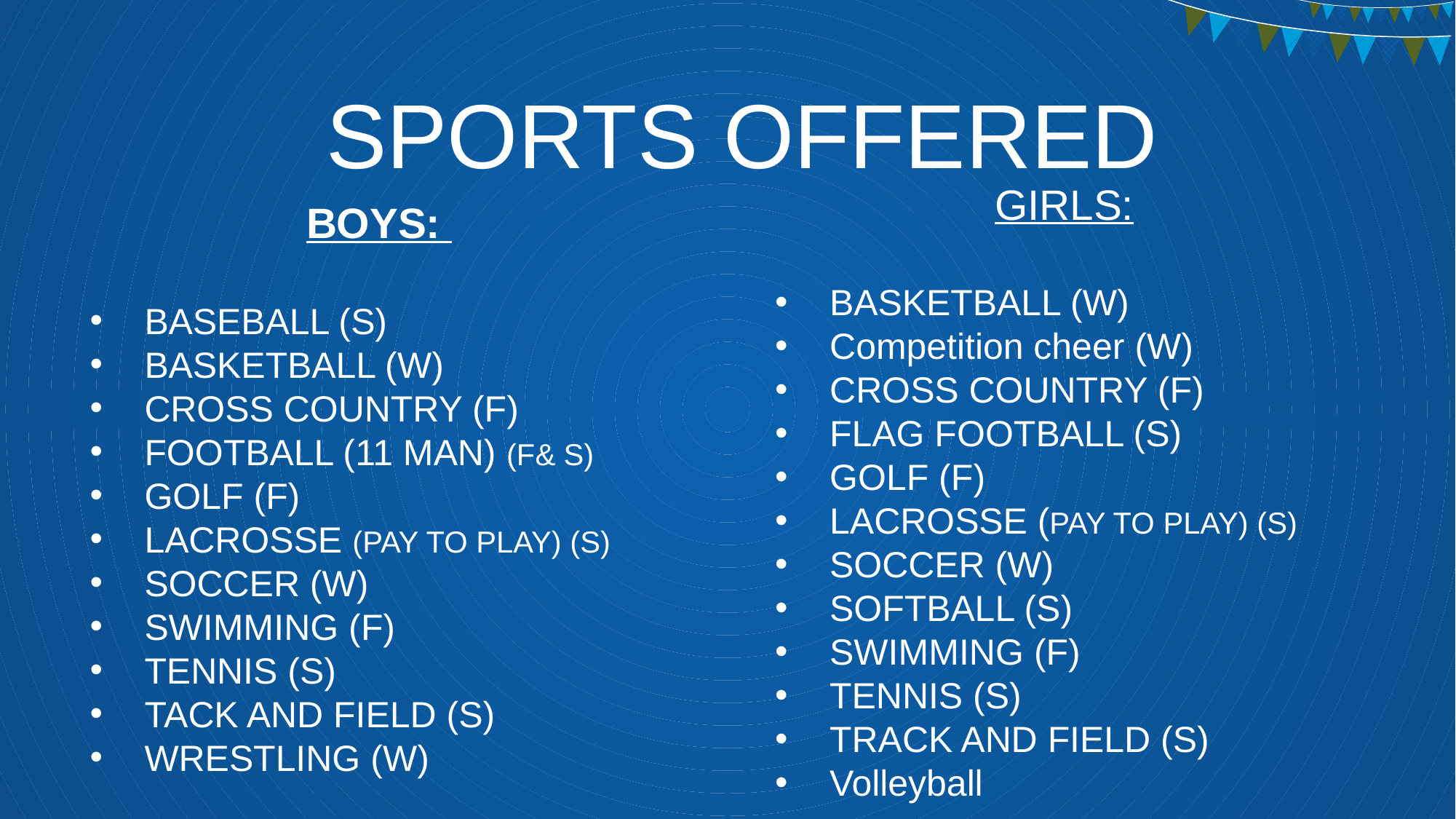

# SPORTS OFFERED
GIRLS:

BASKETBALL (W)
Competition cheer (W)
CROSS COUNTRY (F)
FLAG FOOTBALL (S)
GOLF (F)
LACROSSE (PAY TO PLAY) (S)
SOCCER (W)
SOFTBALL (S)
SWIMMING (F)
TENNIS (S)
TRACK AND FIELD (S)
Volleyball

BOYS:

BASEBALL (S)
BASKETBALL (W)
CROSS COUNTRY (F)
FOOTBALL (11 MAN) (F& S)
GOLF (F)
LACROSSE (PAY TO PLAY) (S)
SOCCER (W)
SWIMMING (F)
TENNIS (S)
TACK AND FIELD (S)
WRESTLING (W)